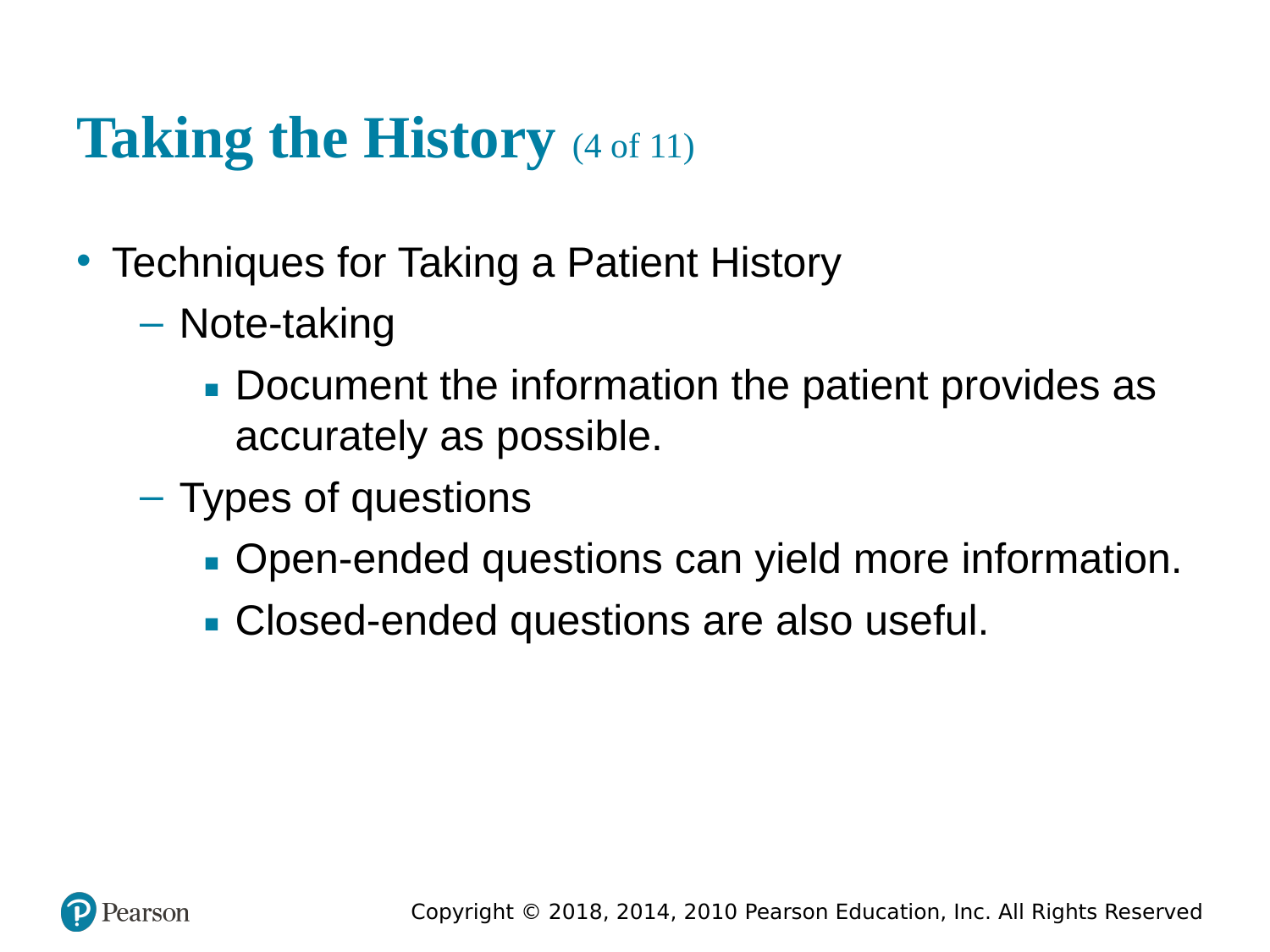

# Taking the History (4 of 11)
Techniques for Taking a Patient History
Note-taking
Document the information the patient provides as accurately as possible.
Types of questions
Open-ended questions can yield more information.
Closed-ended questions are also useful.